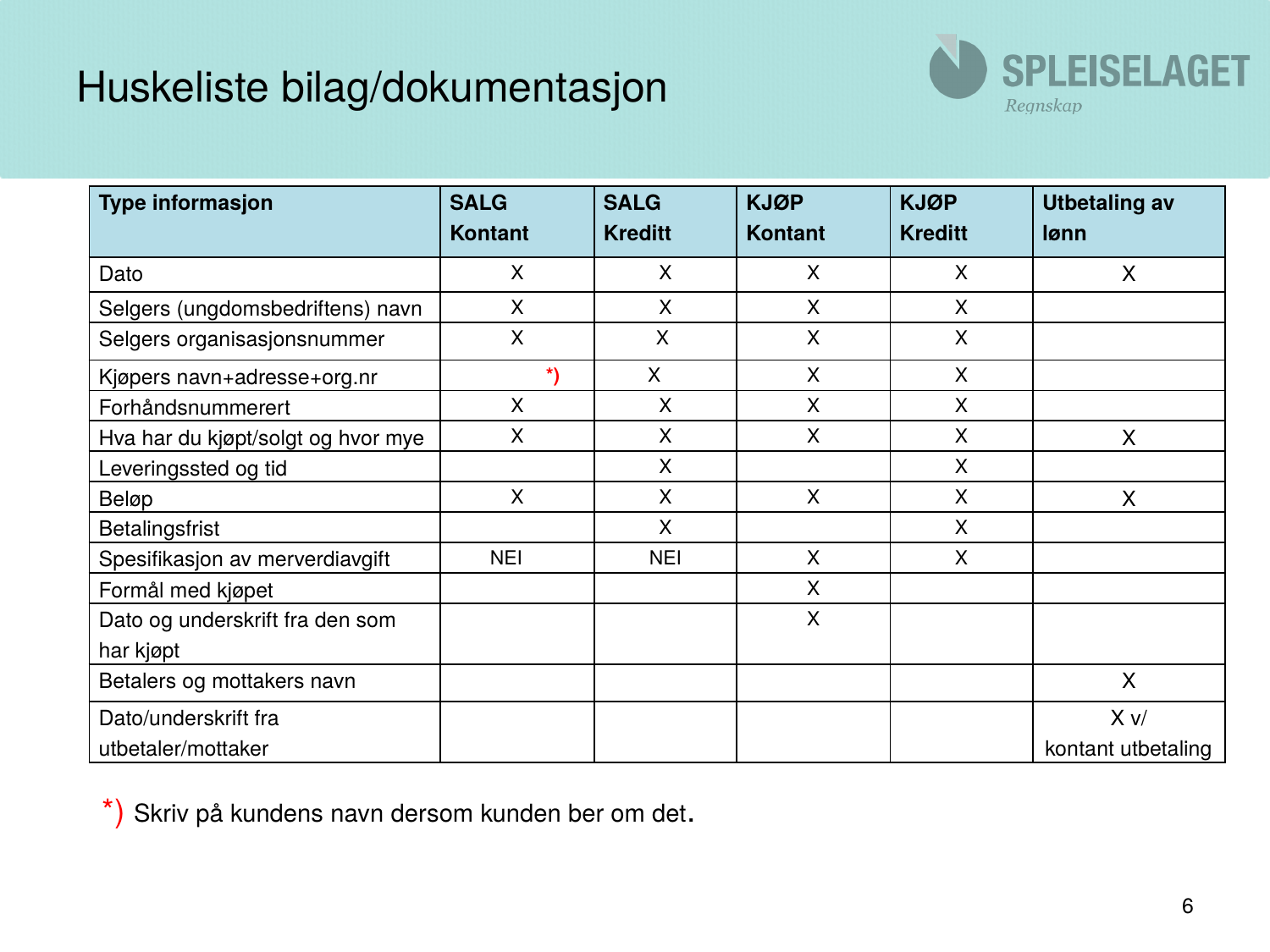

# Huskeliste bilag/dokumentasjon
| Type informasjon | SALG Kontant | SALG Kreditt | KJØP Kontant | KJØP Kreditt | Utbetaling av lønn |
| --- | --- | --- | --- | --- | --- |
| Dato | X | X | X | X | X |
| Selgers (ungdomsbedriftens) navn | X | X | X | X |  |
| Selgers organisasjonsnummer | X | X | X | X |  |
| Kjøpers navn+adresse+org.nr | \*) | X | X | X |  |
| Forhåndsnummerert | X | X | X | X |  |
| Hva har du kjøpt/solgt og hvor mye | X | X | X | X | X |
| Leveringssted og tid |  | X |  | X |  |
| Beløp | X | X | X | X | X |
| Betalingsfrist |  | X |  | X |  |
| Spesifikasjon av merverdiavgift | NEI | NEI | X | X |  |
| Formål med kjøpet |  |  | X |  |  |
| Dato og underskrift fra den som har kjøpt |  |  | X |  |  |
| Betalers og mottakers navn |  |  |  |  | X |
| Dato/underskrift fra utbetaler/mottaker |  |  |  |  | X v/ kontant utbetaling |
*) Skriv på kundens navn dersom kunden ber om det.
6